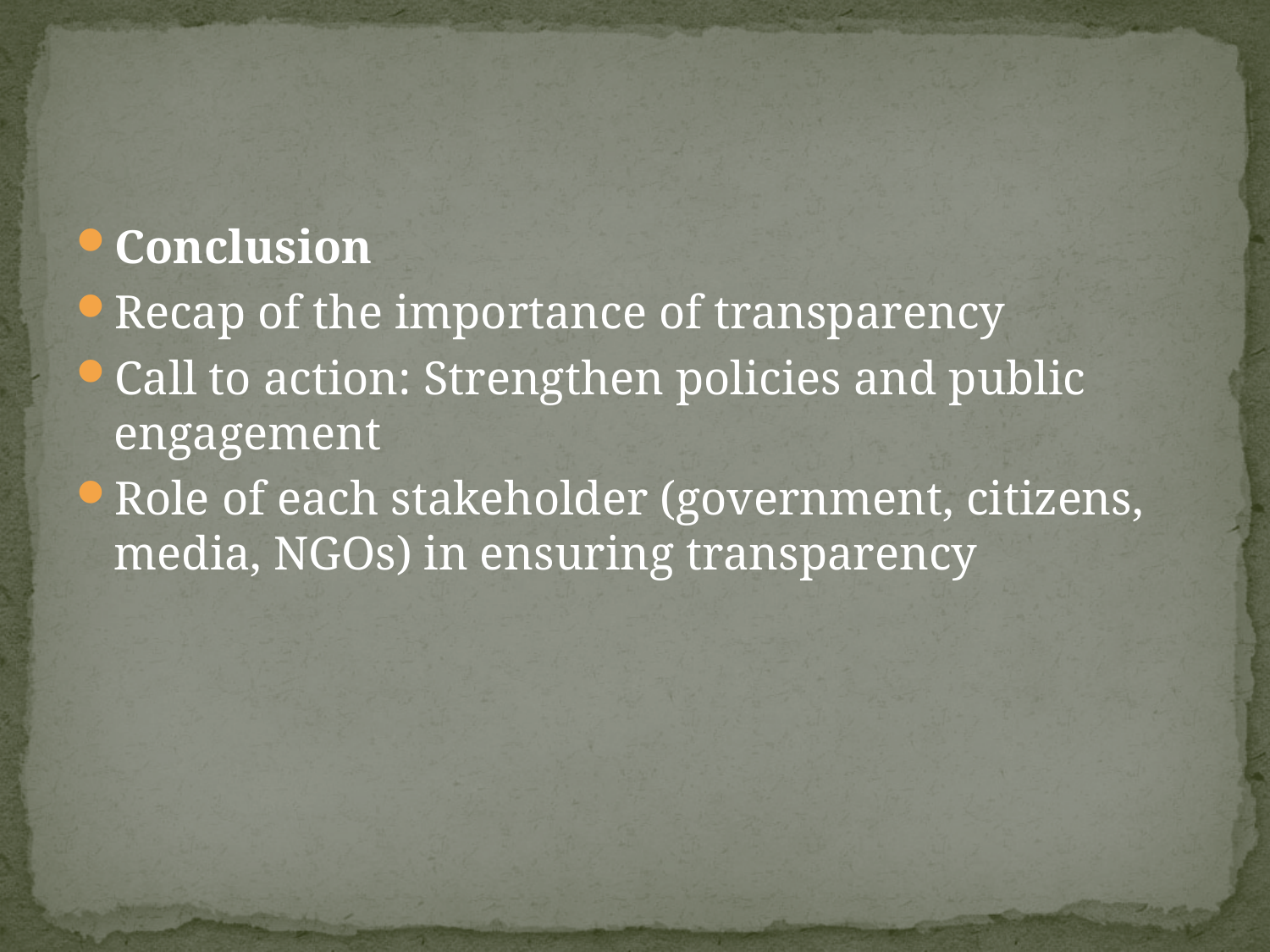

#
Conclusion
Recap of the importance of transparency
Call to action: Strengthen policies and public engagement
Role of each stakeholder (government, citizens, media, NGOs) in ensuring transparency